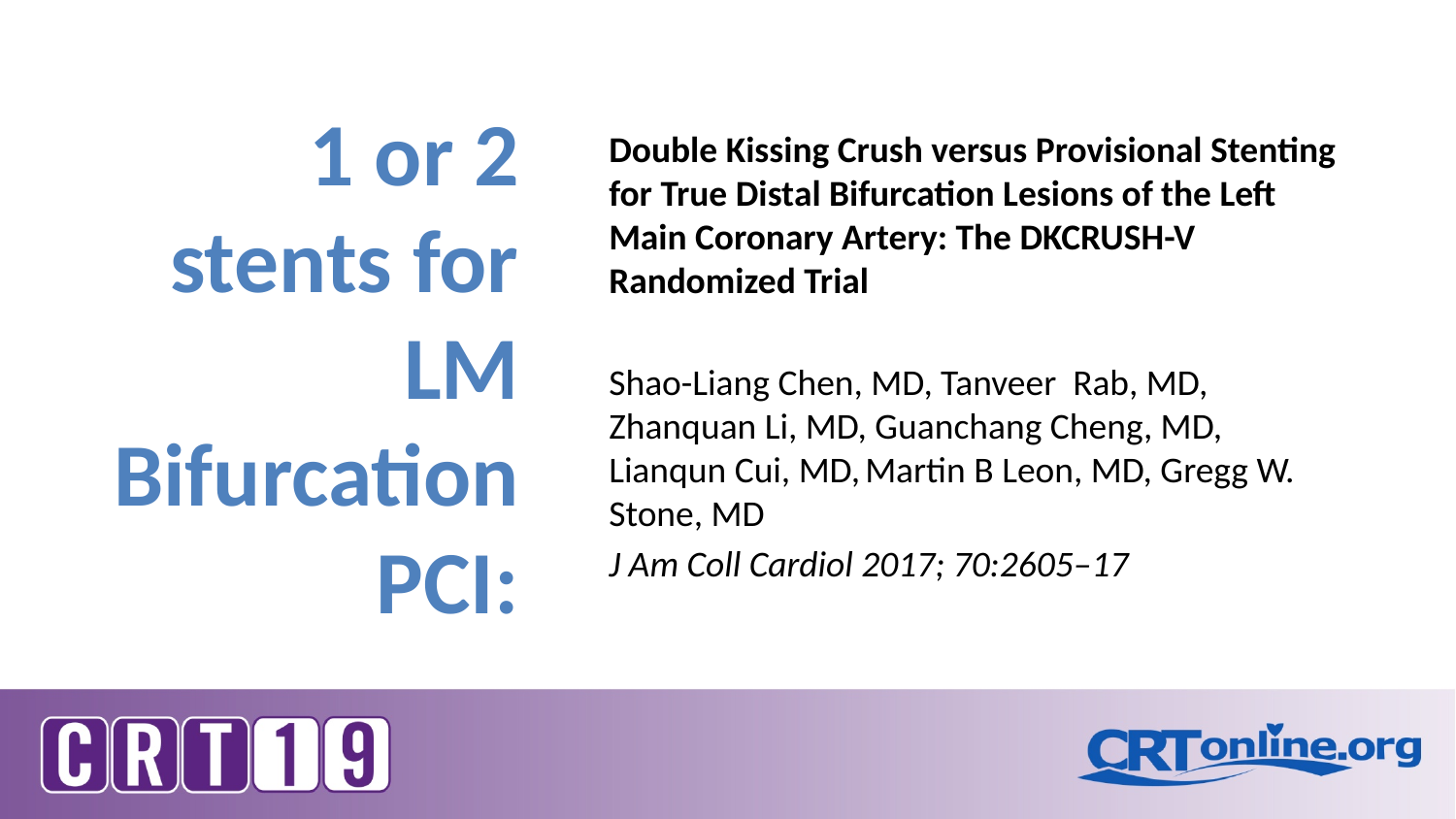

# 1 or 2 stents for LM Bifurcation PCI:
Double Kissing Crush versus Provisional Stenting for True Distal Bifurcation Lesions of the Left Main Coronary Artery: The DKCRUSH-V Randomized Trial

Shao-Liang Chen, MD, Tanveer  Rab, MD, Zhanquan Li, MD, Guanchang Cheng, MD, Lianqun Cui, MD, Martin B Leon, MD, Gregg W. Stone, MD
J Am Coll Cardiol 2017; 70:2605–17